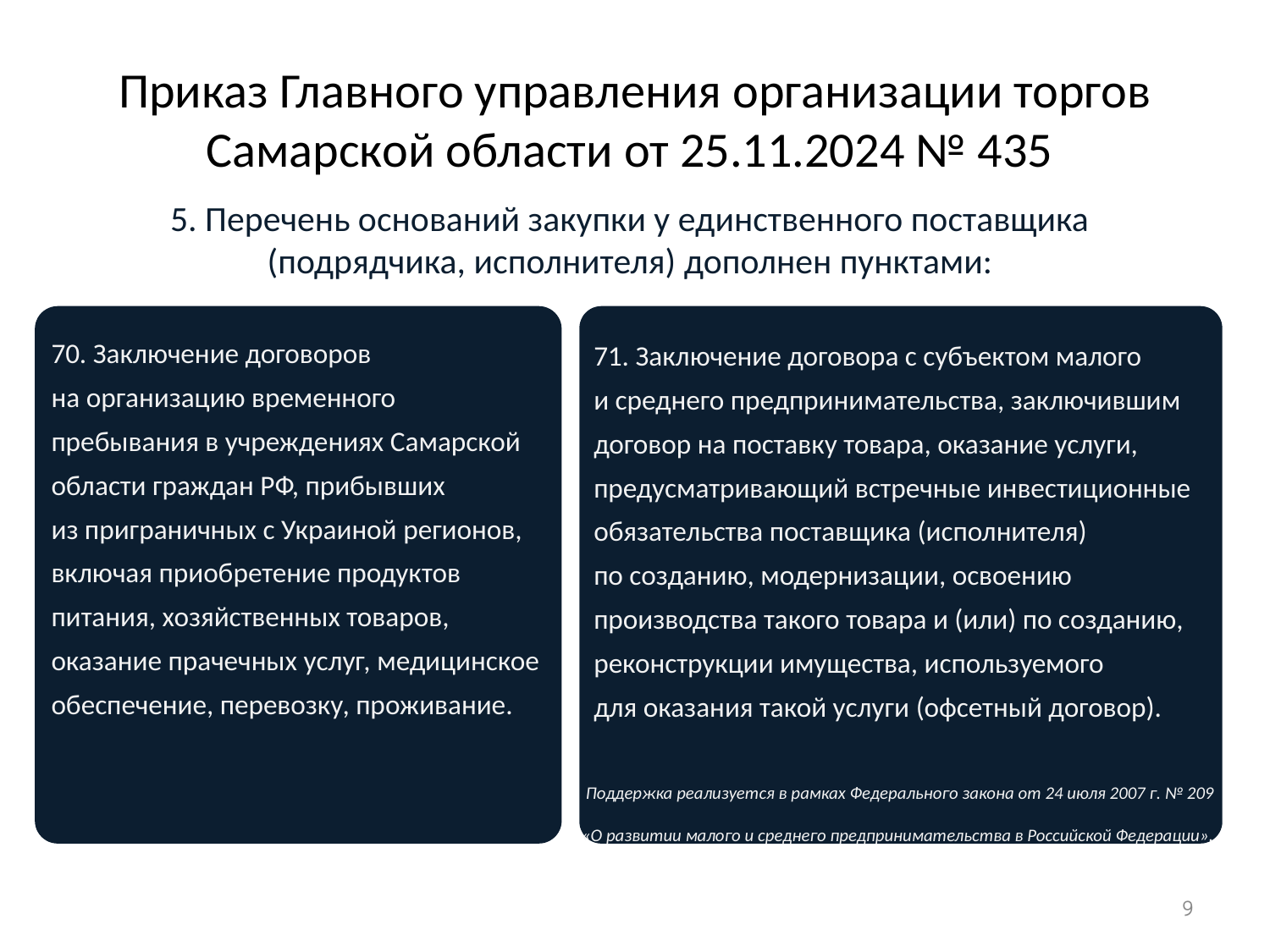

# Приказ Главного управления организации торгов Самарской области от 25.11.2024 № 435
5. Перечень оснований закупки у единственного поставщика (подрядчика, исполнителя) дополнен пунктами:

70. Заключение договоров
на организацию временного
пребывания в учреждениях Самарской области граждан РФ, прибывших
из приграничных с Украиной регионов, включая приобретение продуктов питания, хозяйственных товаров, оказание прачечных услуг, медицинское обеспечение, перевозку, проживание.
71. Заключение договора с субъектом малого
и среднего предпринимательства, заключившим договор на поставку товара, оказание услуги, предусматривающий встречные инвестиционные обязательства поставщика (исполнителя)
по созданию, модернизации, освоению производства такого товара и (или) по созданию, реконструкции имущества, используемого
для оказания такой услуги (офсетный договор).
 Поддержка реализуется в рамках Федерального закона от 24 июля 2007 г. № 209
«О развитии малого и среднего предпринимательства в Российской Федерации».
9